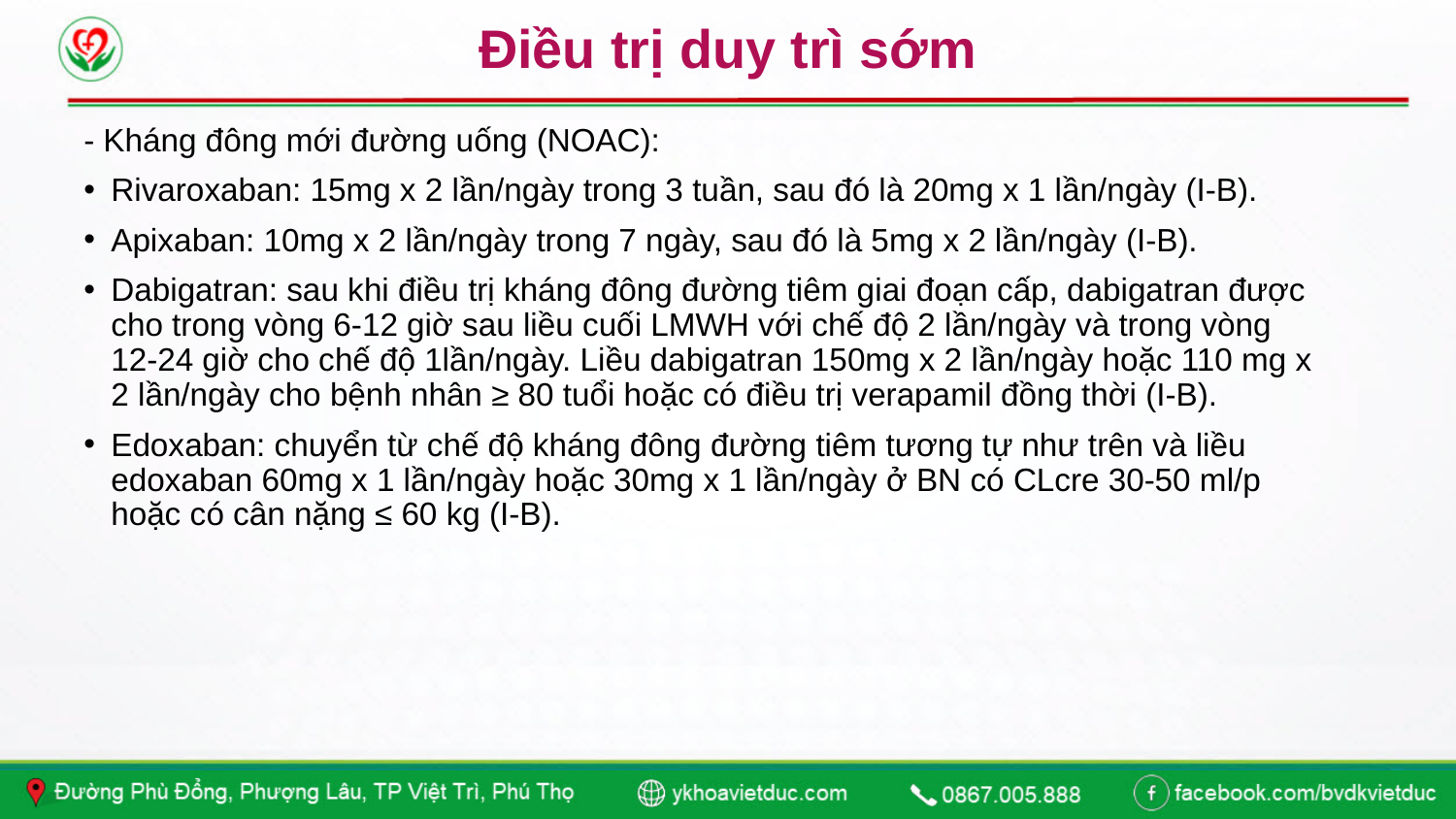

# Điều trị duy trì sớm
- Kháng đông mới đường uống (NOAC):
Rivaroxaban: 15mg x 2 lần/ngày trong 3 tuần, sau đó là 20mg x 1 lần/ngày (I-B).
Apixaban: 10mg x 2 lần/ngày trong 7 ngày, sau đó là 5mg x 2 lần/ngày (I-B).
Dabigatran: sau khi điều trị kháng đông đường tiêm giai đoạn cấp, dabigatran được cho trong vòng 6-12 giờ sau liều cuối LMWH với chế độ 2 lần/ngày và trong vòng 12-24 giờ cho chế độ 1lần/ngày. Liều dabigatran 150mg x 2 lần/ngày hoặc 110 mg x 2 lần/ngày cho bệnh nhân ≥ 80 tuổi hoặc có điều trị verapamil đồng thời (I-B).
Edoxaban: chuyển từ chế độ kháng đông đường tiêm tương tự như trên và liều edoxaban 60mg x 1 lần/ngày hoặc 30mg x 1 lần/ngày ở BN có CLcre 30-50 ml/p hoặc có cân nặng ≤ 60 kg (I-B).